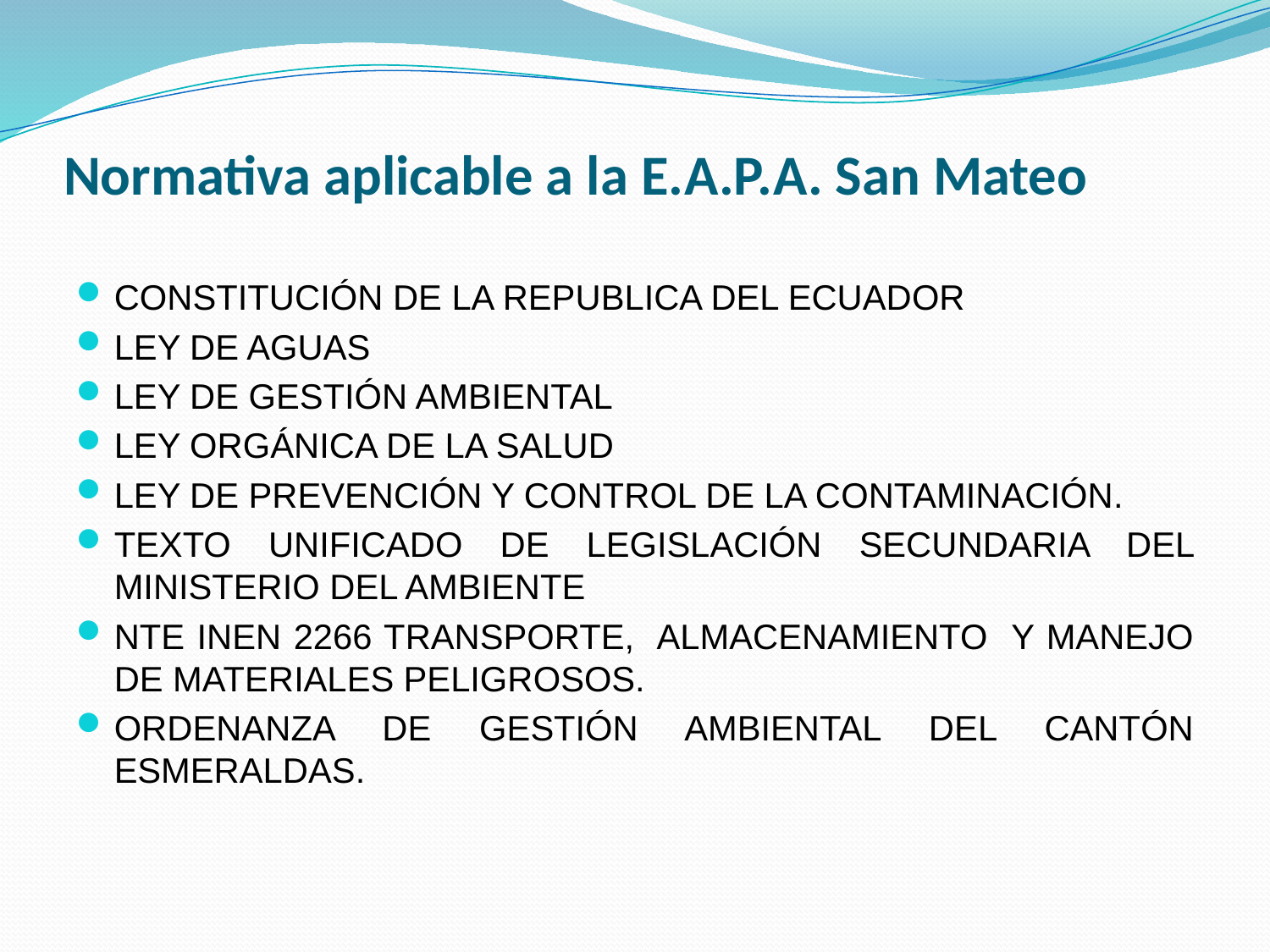

# Normativa aplicable a la E.A.P.A. San Mateo
CONSTITUCIÓN DE LA REPUBLICA DEL ECUADOR
LEY DE AGUAS
LEY DE GESTIÓN AMBIENTAL
LEY ORGÁNICA DE LA SALUD
LEY DE PREVENCIÓN Y CONTROL DE LA CONTAMINACIÓN.
TEXTO UNIFICADO DE LEGISLACIÓN SECUNDARIA DEL MINISTERIO DEL AMBIENTE
NTE INEN 2266 TRANSPORTE,  ALMACENAMIENTO  Y MANEJO DE MATERIALES PELIGROSOS.
ORDENANZA DE GESTIÓN AMBIENTAL DEL CANTÓN ESMERALDAS.